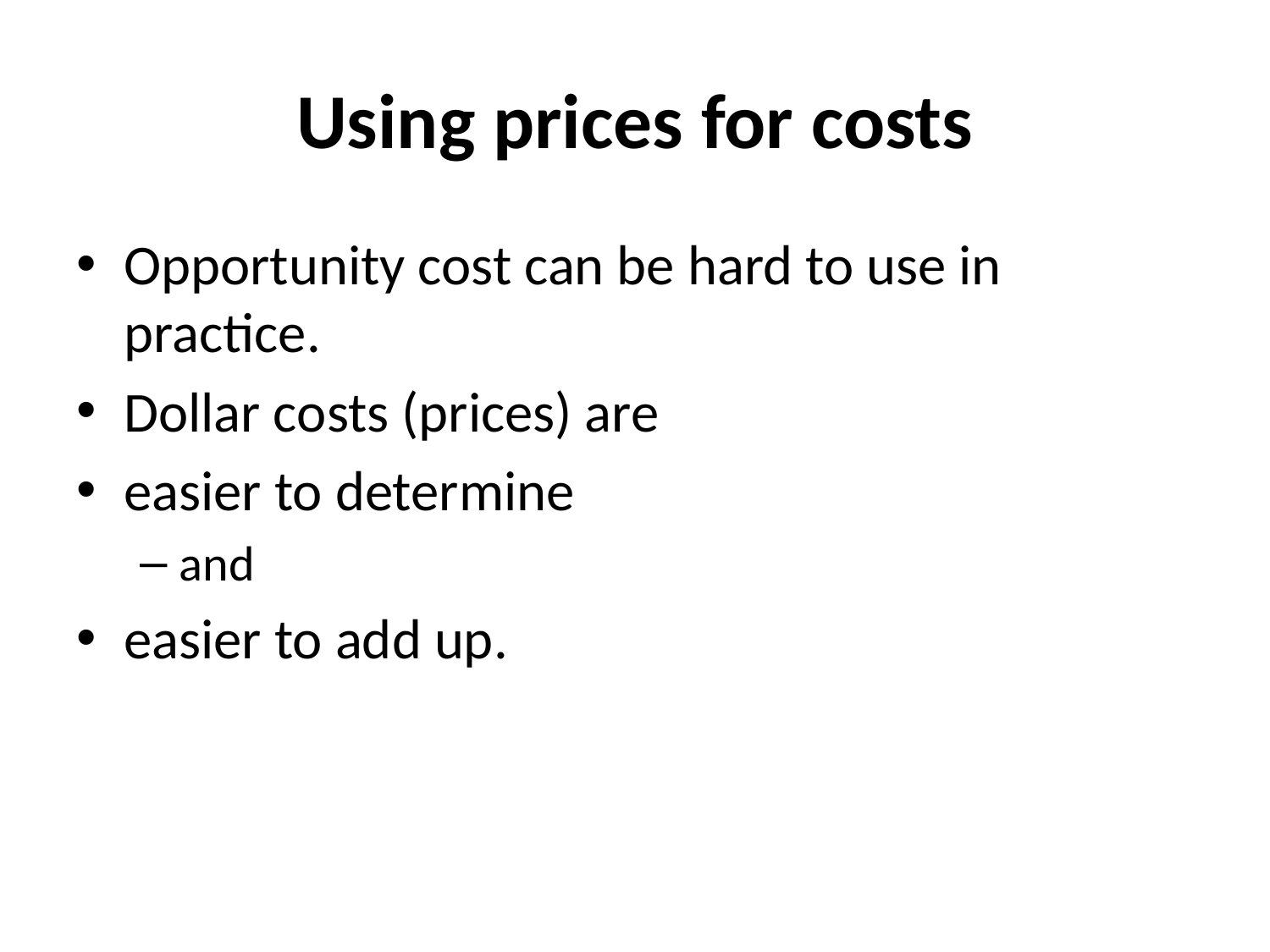

# Using prices for costs
Opportunity cost can be hard to use in practice.
Dollar costs (prices) are
easier to determine
and
easier to add up.